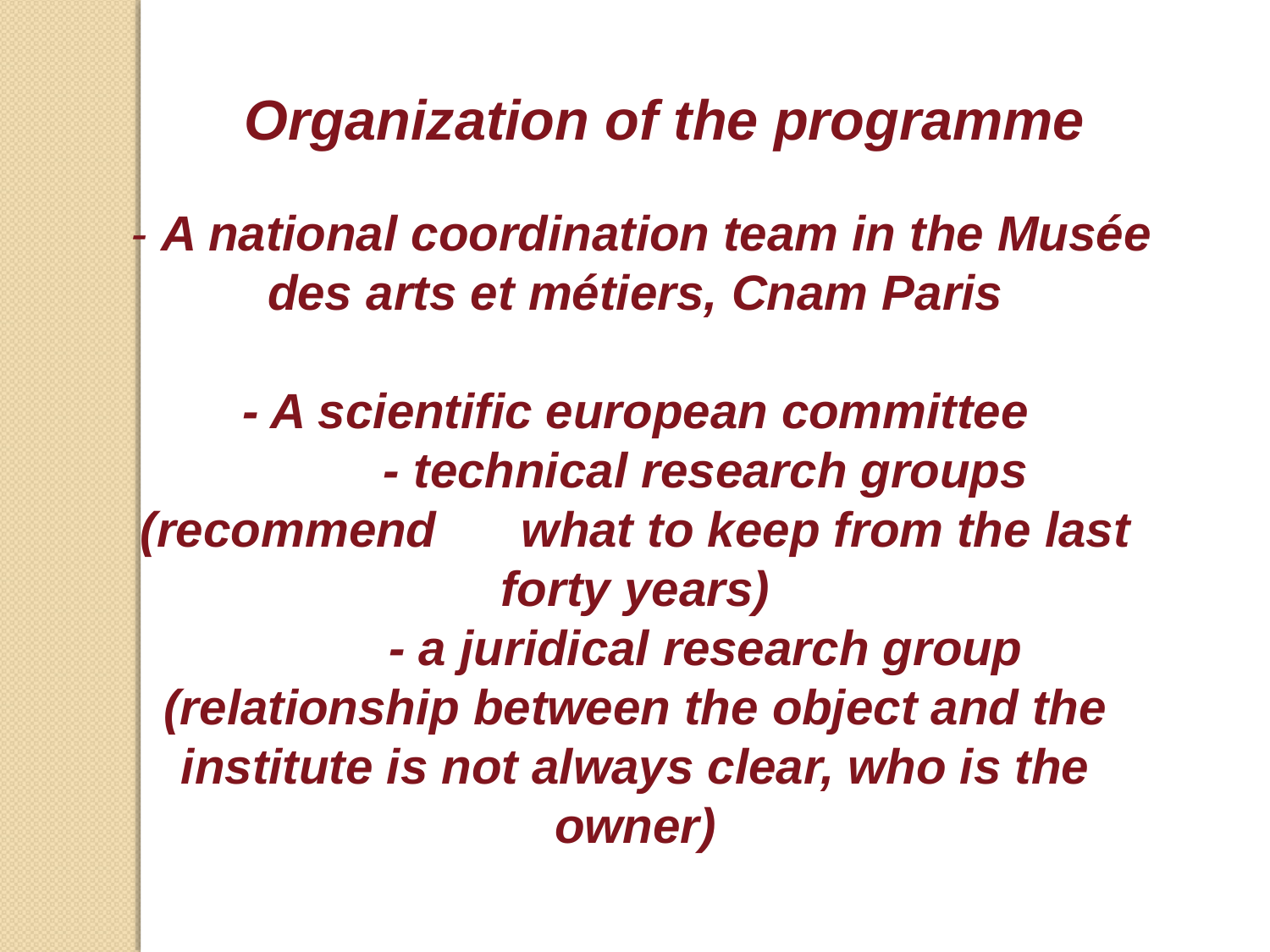

Organization of the programme

 - A national coordination team in the Musée des arts et métiers, Cnam Paris

 - A scientific european committee
  	 - technical research groups (recommend 	what to keep from the last forty years)
  	 - a juridical research group (relationship between the object and the institute is not always clear, who is the owner)